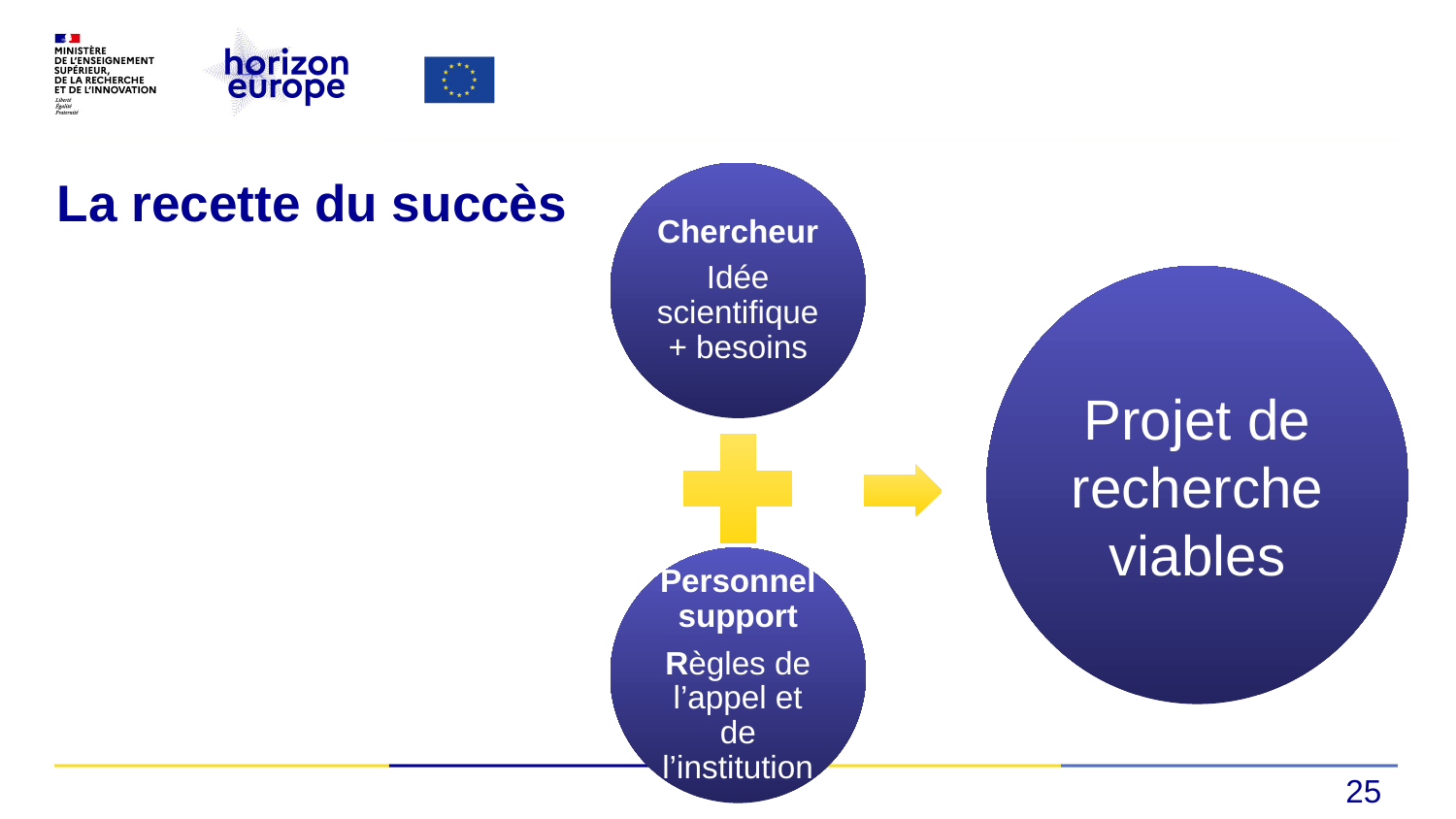

Chercheur
Idée scientifique + besoins

Personnel support
Règles de l’appel et de l’institution

Projet de recherche viables
# La recette du succès
25